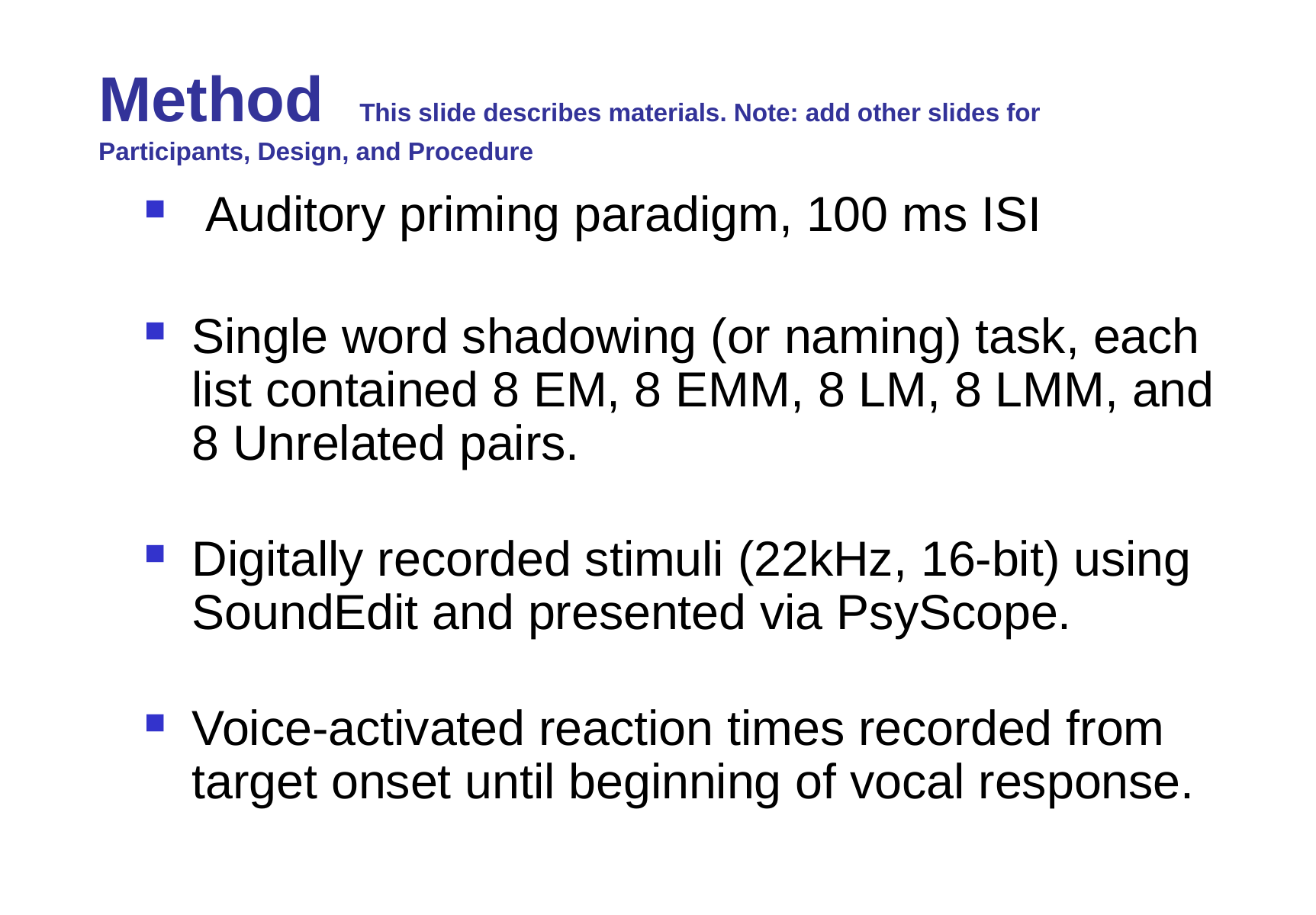

# Method  This slide describes materials. Note: add other slides for Participants, Design, and Procedure
 Auditory priming paradigm, 100 ms ISI
Single word shadowing (or naming) task, each list contained 8 EM, 8 EMM, 8 LM, 8 LMM, and 8 Unrelated pairs.
Digitally recorded stimuli (22kHz, 16-bit) using SoundEdit and presented via PsyScope.
Voice-activated reaction times recorded from target onset until beginning of vocal response.